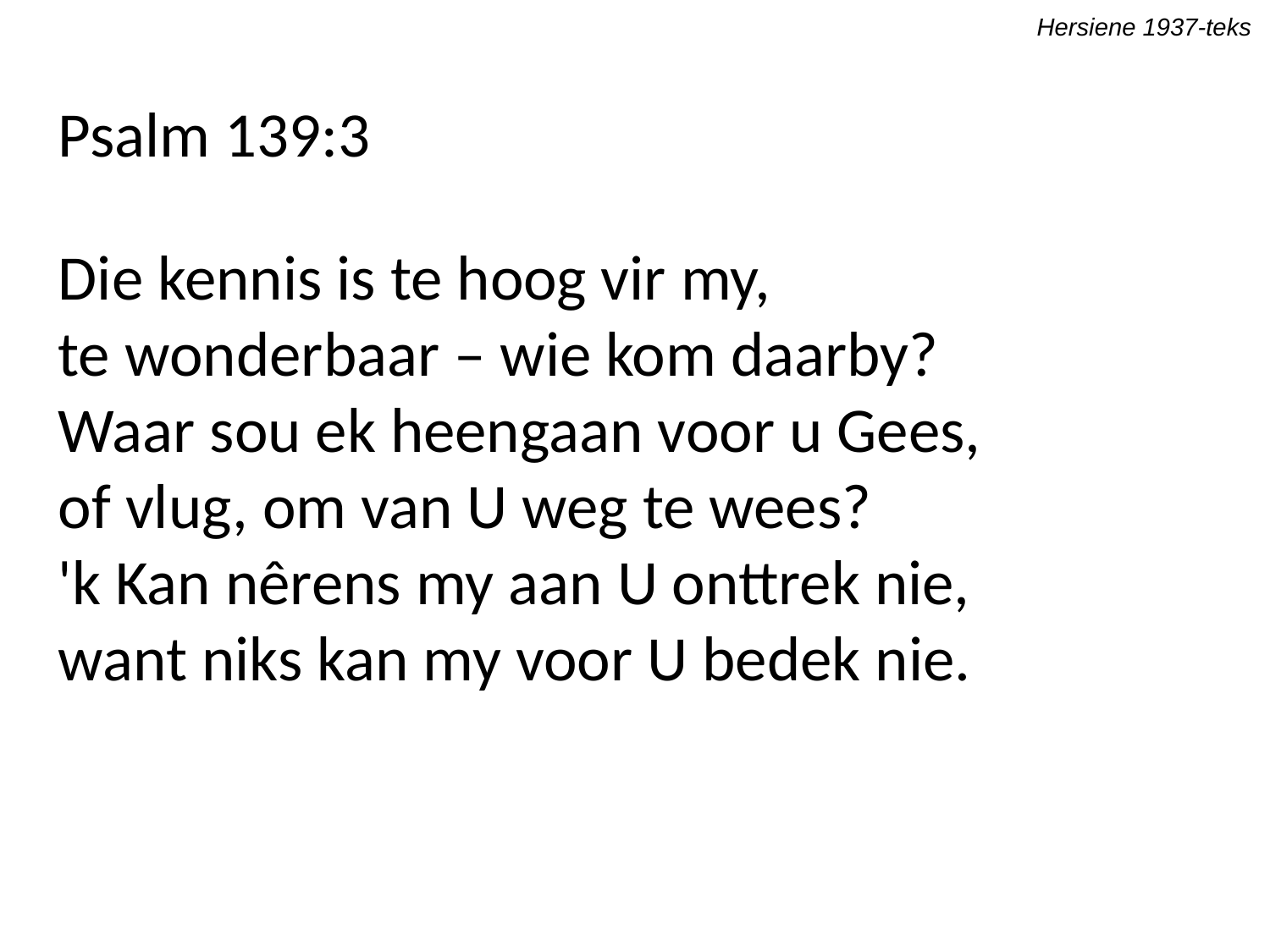

Hersiene 1937-teks
Psalm 139:3

Die kennis is te hoog vir my,
te wonderbaar – wie kom daarby?
Waar sou ek heengaan voor u Gees,
of vlug, om van U weg te wees?
'k Kan nêrens my aan U onttrek nie,
want niks kan my voor U bedek nie.